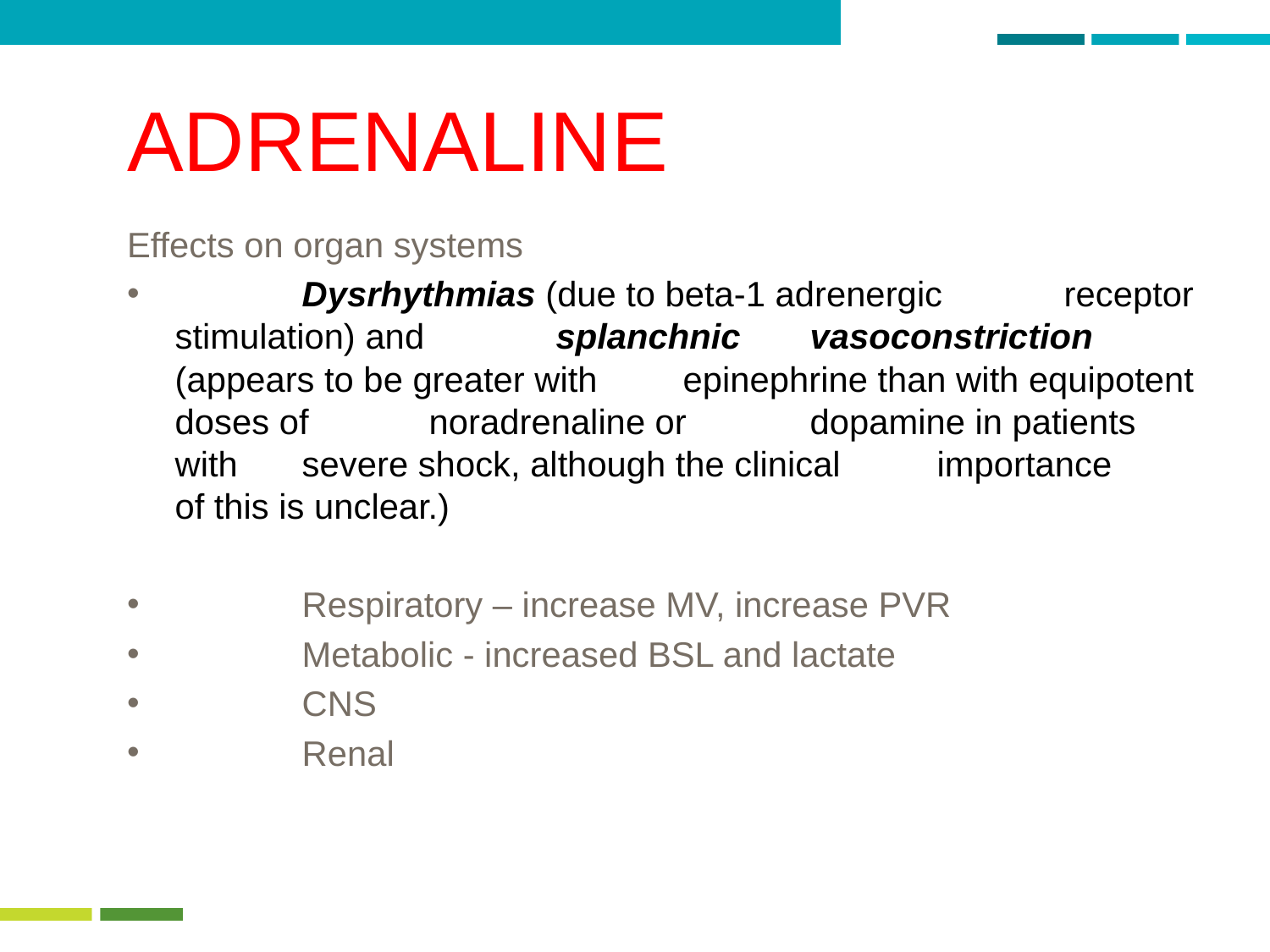

# ADRENALINE
Effects on organ systems
	Dysrhythmias (due to beta-1 adrenergic 	receptor stimulation) and 	splanchnic 	vasoconstriction (appears to be greater with 	epinephrine than with equipotent doses of 	noradrenaline or 	dopamine in patients with 	severe shock, although the clinical 	importance 	of this is unclear.)

	Respiratory – increase MV, increase PVR
	Metabolic - increased BSL and lactate
	CNS
	Renal